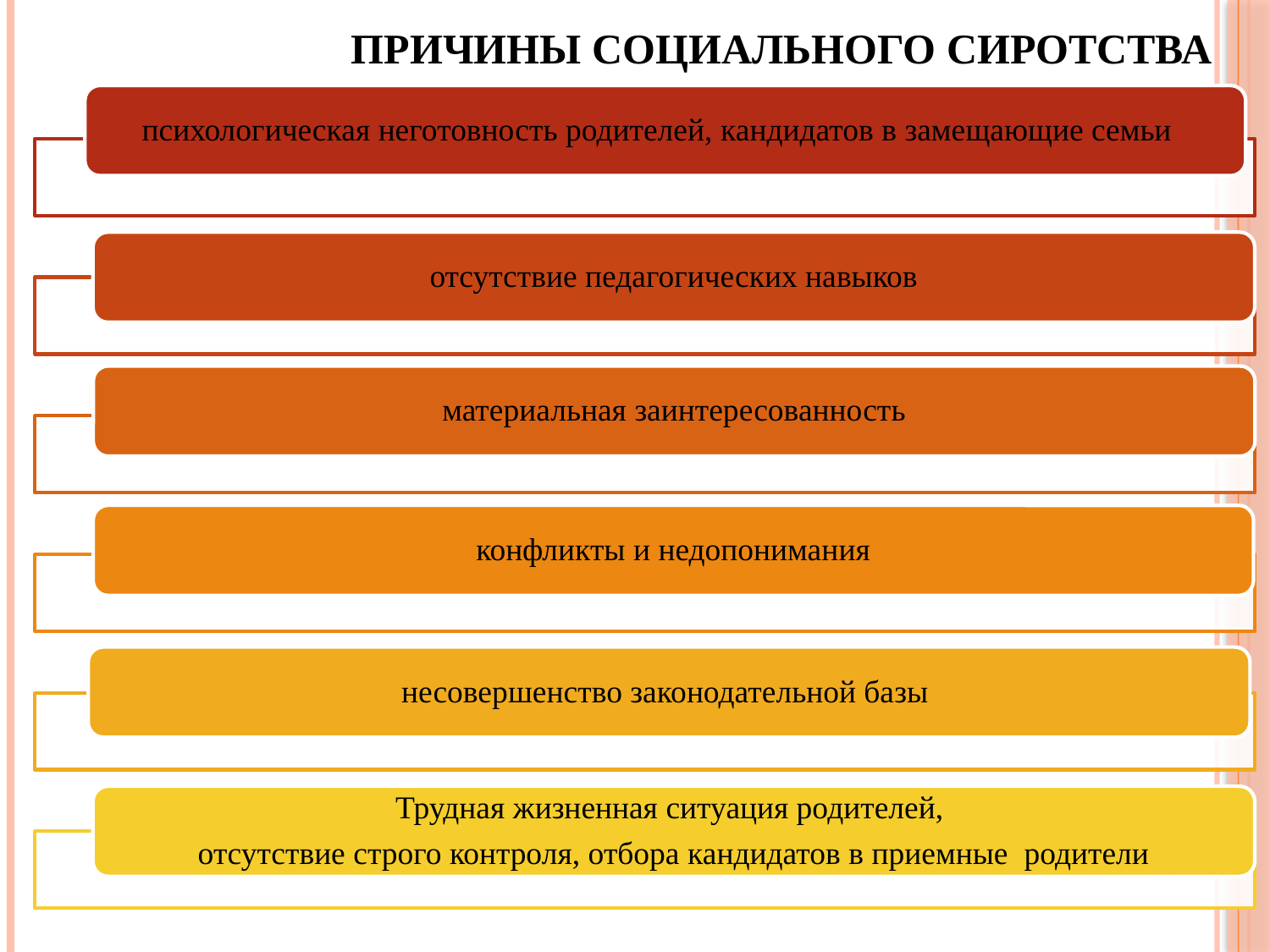

# Причины социального сиротства
психологическая неготовность родителей, кандидатов в замещающие семьи
отсутствие педагогических навыков
материальная заинтересованность
конфликты и недопонимания
несовершенство законодательной базы
Трудная жизненная ситуация родителей,
отсутствие строго контроля, отбора кандидатов в приемные  родители